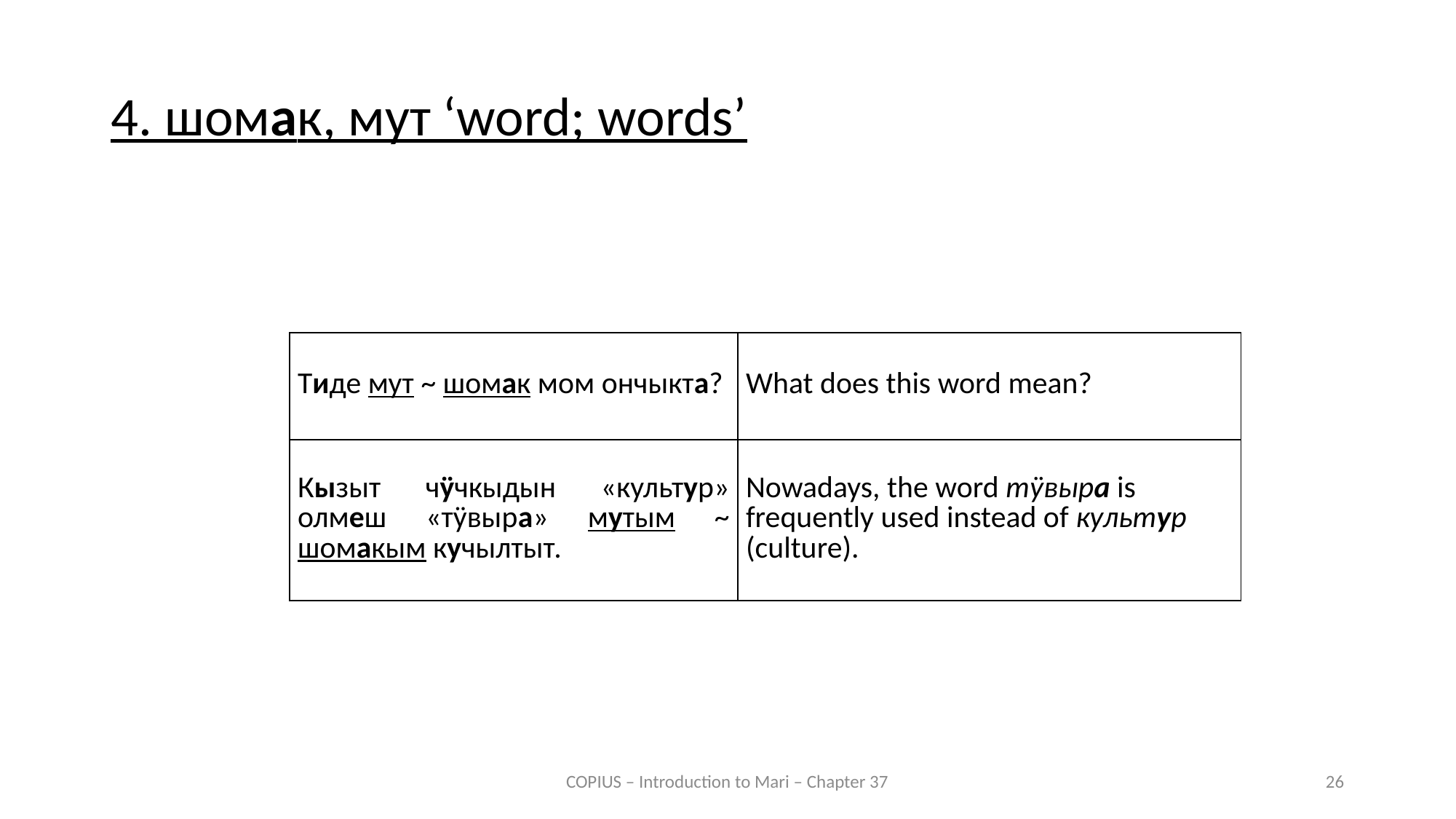

4. шомак, мут ‘word; words’
| Тиде мут ~ шомак мом ончыкта? | What does this word mean? |
| --- | --- |
| Кызыт чӱчкыдын «культур» олмеш «тӱвыра» мутым ~ шомакым кучылтыт. | Nowadays, the word тӱвыра is frequently used instead of культур (culture). |
COPIUS – Introduction to Mari – Chapter 37
26